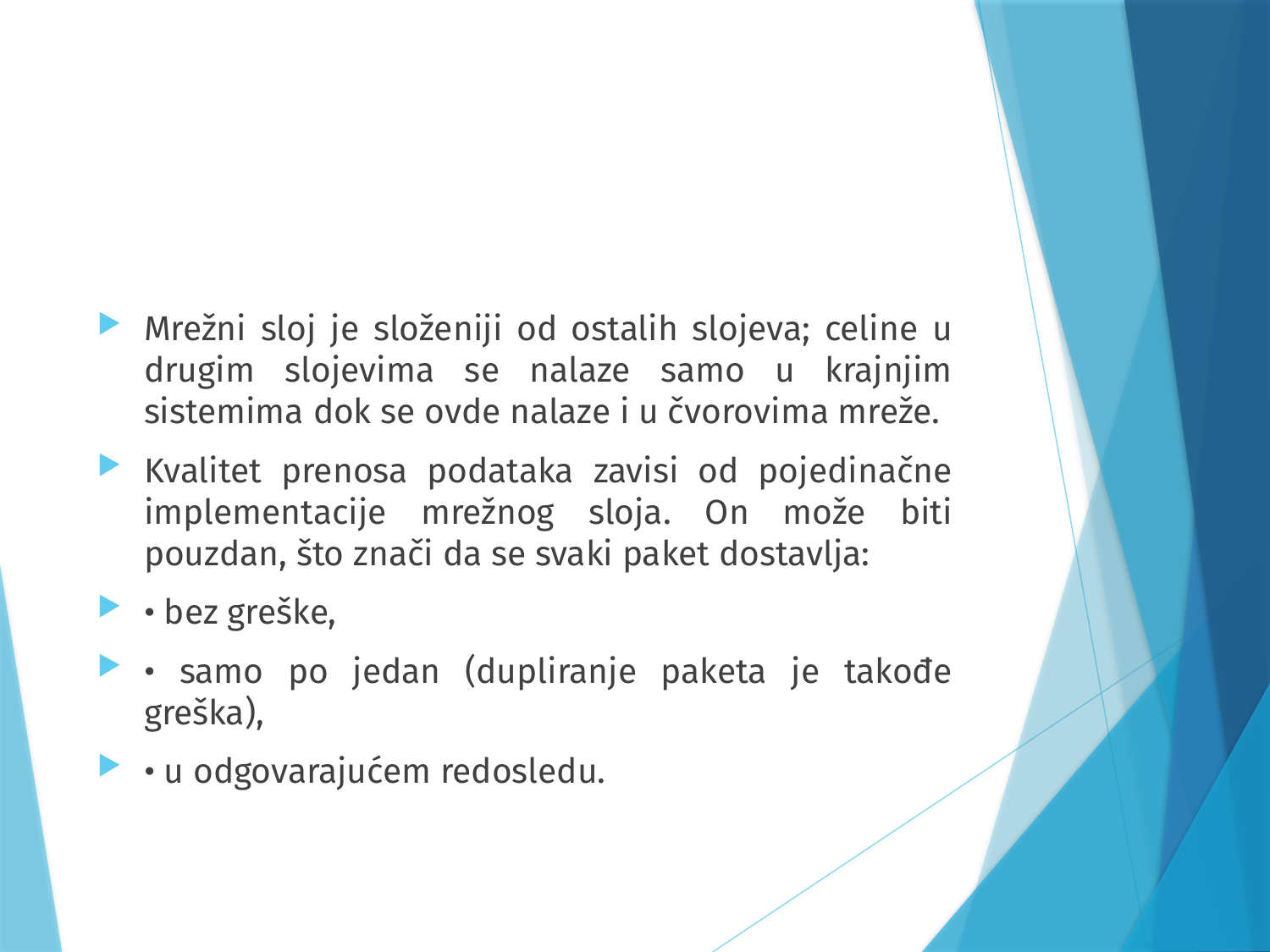

#
Mrežni sloj je složeniji od ostalih slojeva; celine u drugim slojevima se nalaze samo u krajnjim sistemima dok se ovde nalaze i u čvorovima mreže.
Kvalitet prenosa podataka zavisi od pojedinačne implementacije mrežnog sloja. On može biti pouzdan, što znači da se svaki paket dostavlja:
• bez greške,
• samo po jedan (dupliranje paketa je takođe greška),
• u odgovarajućem redosledu.